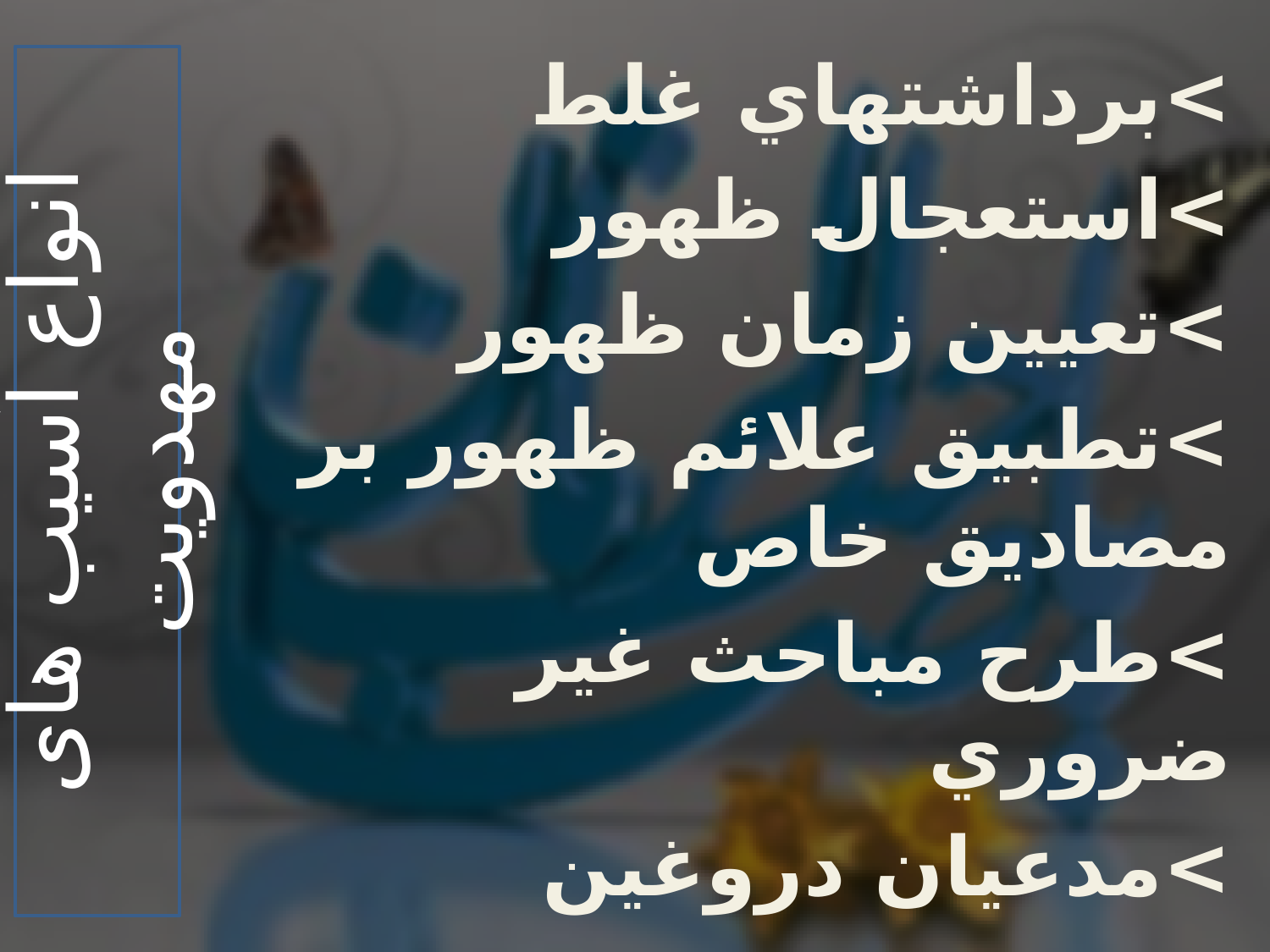

>برداشت‏هاي غلط
>استعجال ظهور
>تعيين زمان ظهور
>تطبيق علائم ظهور بر مصاديق خاص
>طرح مباحث غير ضروري
>مدعيان دروغين

# انواع آسیب های مهدویت